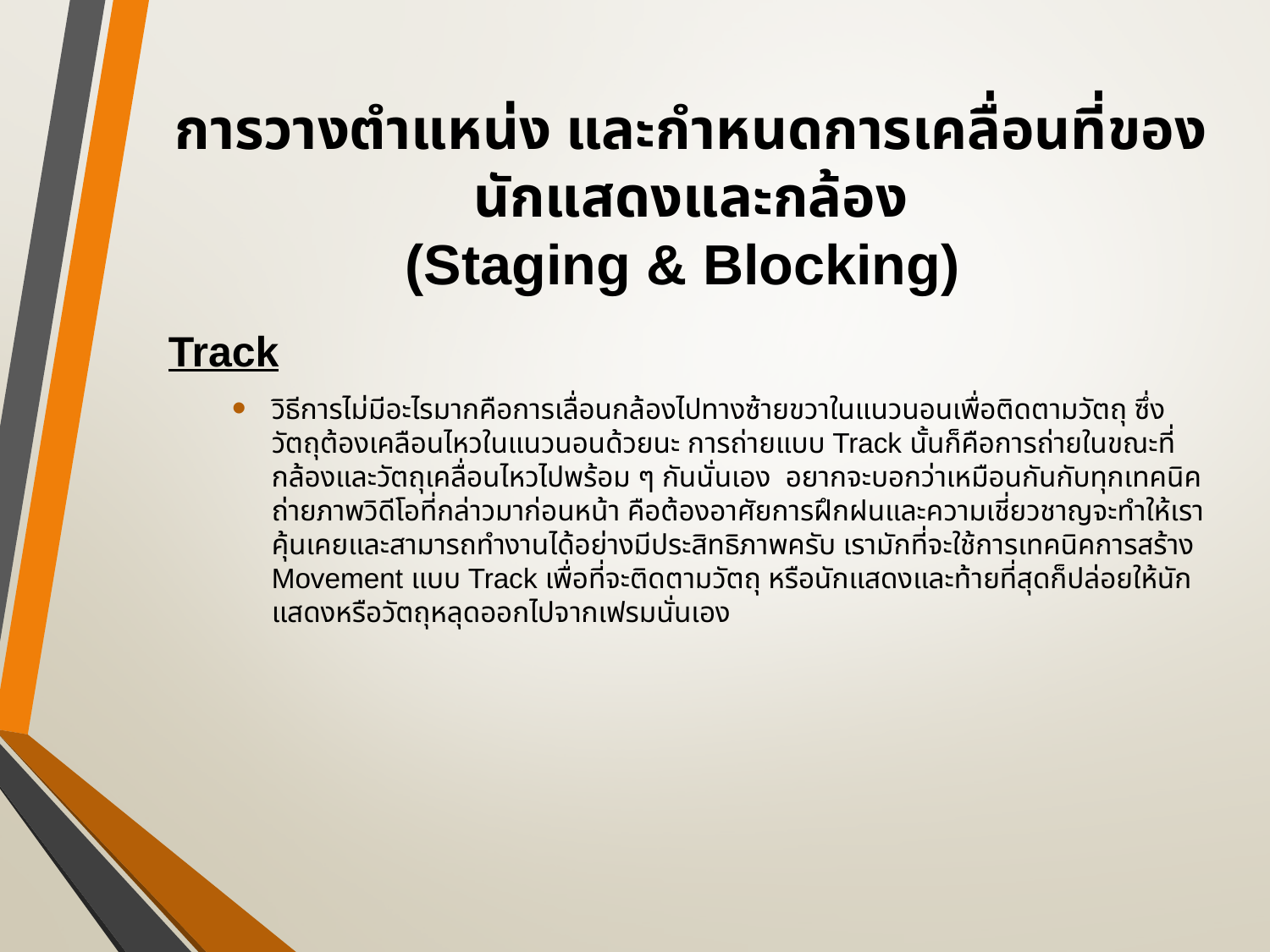

# การวางตำแหน่ง และกำหนดการเคลื่อนที่ของนักแสดงและกล้อง (Staging & Blocking)
Track
วิธีการไม่มีอะไรมากคือการเลื่อนกล้องไปทางซ้ายขวาในแนวนอนเพื่อติดตามวัตถุ ซึ่งวัตถุต้องเคลือนไหวในแนวนอนด้วยนะ การถ่ายแบบ Track นั้นก็คือการถ่ายในขณะที่กล้องและวัตถุเคลื่อนไหวไปพร้อม ๆ กันนั่นเอง  อยากจะบอกว่าเหมือนกันกับทุกเทคนิคถ่ายภาพวิดีโอที่กล่าวมาก่อนหน้า คือต้องอาศัยการฝึกฝนและความเชี่ยวชาญจะทำให้เราคุ้นเคยและสามารถทำงานได้อย่างมีประสิทธิภาพครับ เรามักที่จะใช้การเทคนิคการสร้าง Movement แบบ Track เพื่อที่จะติดตามวัตถุ หรือนักแสดงและท้ายที่สุดก็ปล่อยให้นักแสดงหรือวัตถุหลุดออกไปจากเฟรมนั่นเอง